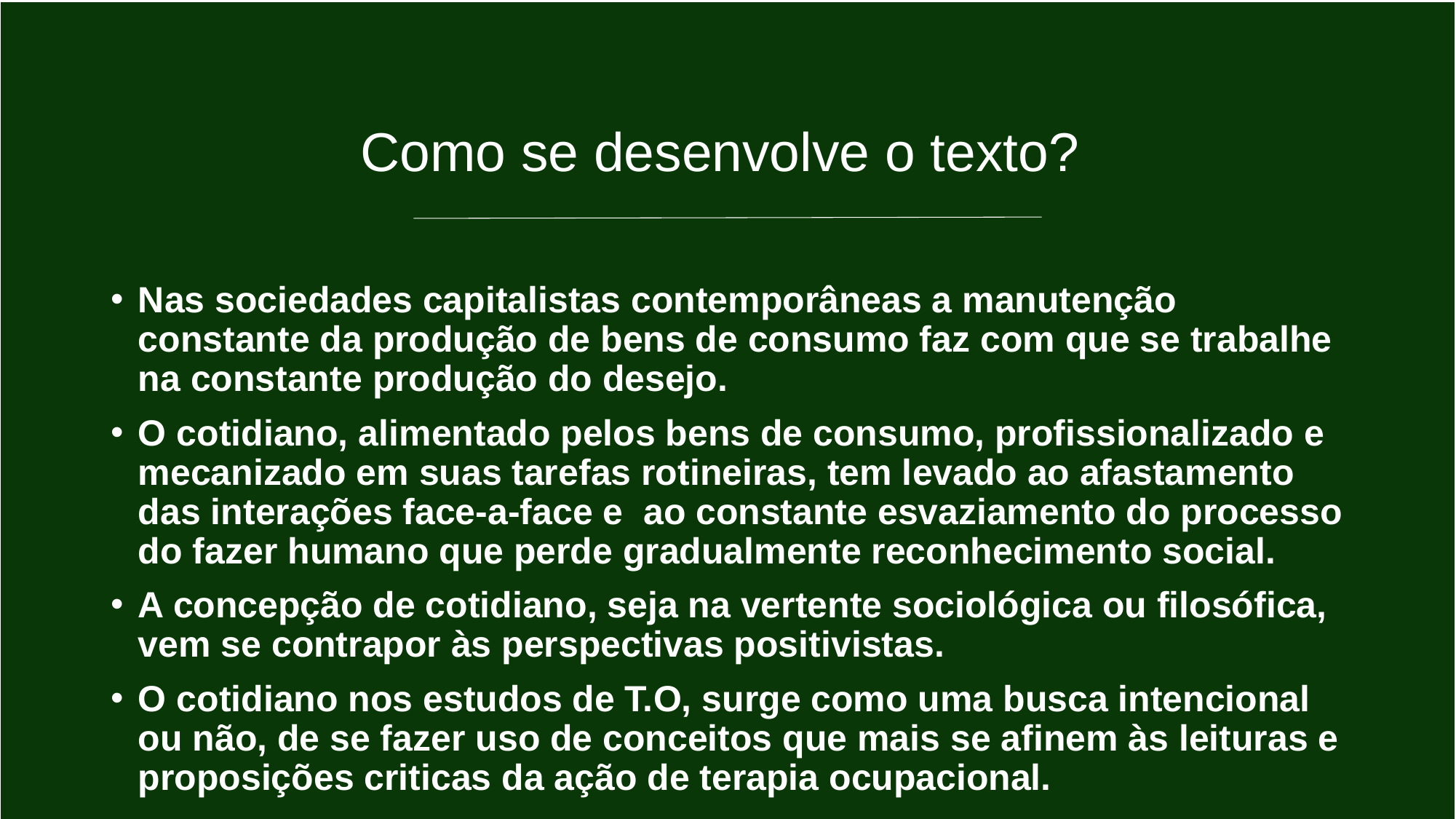

# Como se desenvolve o texto?
Nas sociedades capitalistas contemporâneas a manutenção constante da produção de bens de consumo faz com que se trabalhe na constante produção do desejo.
O cotidiano, alimentado pelos bens de consumo, profissionalizado e mecanizado em suas tarefas rotineiras, tem levado ao afastamento das interações face-a-face e  ao constante esvaziamento do processo do fazer humano que perde gradualmente reconhecimento social.
A concepção de cotidiano, seja na vertente sociológica ou filosófica, vem se contrapor às perspectivas positivistas.
O cotidiano nos estudos de T.O, surge como uma busca intencional ou não, de se fazer uso de conceitos que mais se afinem às leituras e proposições criticas da ação de terapia ocupacional.